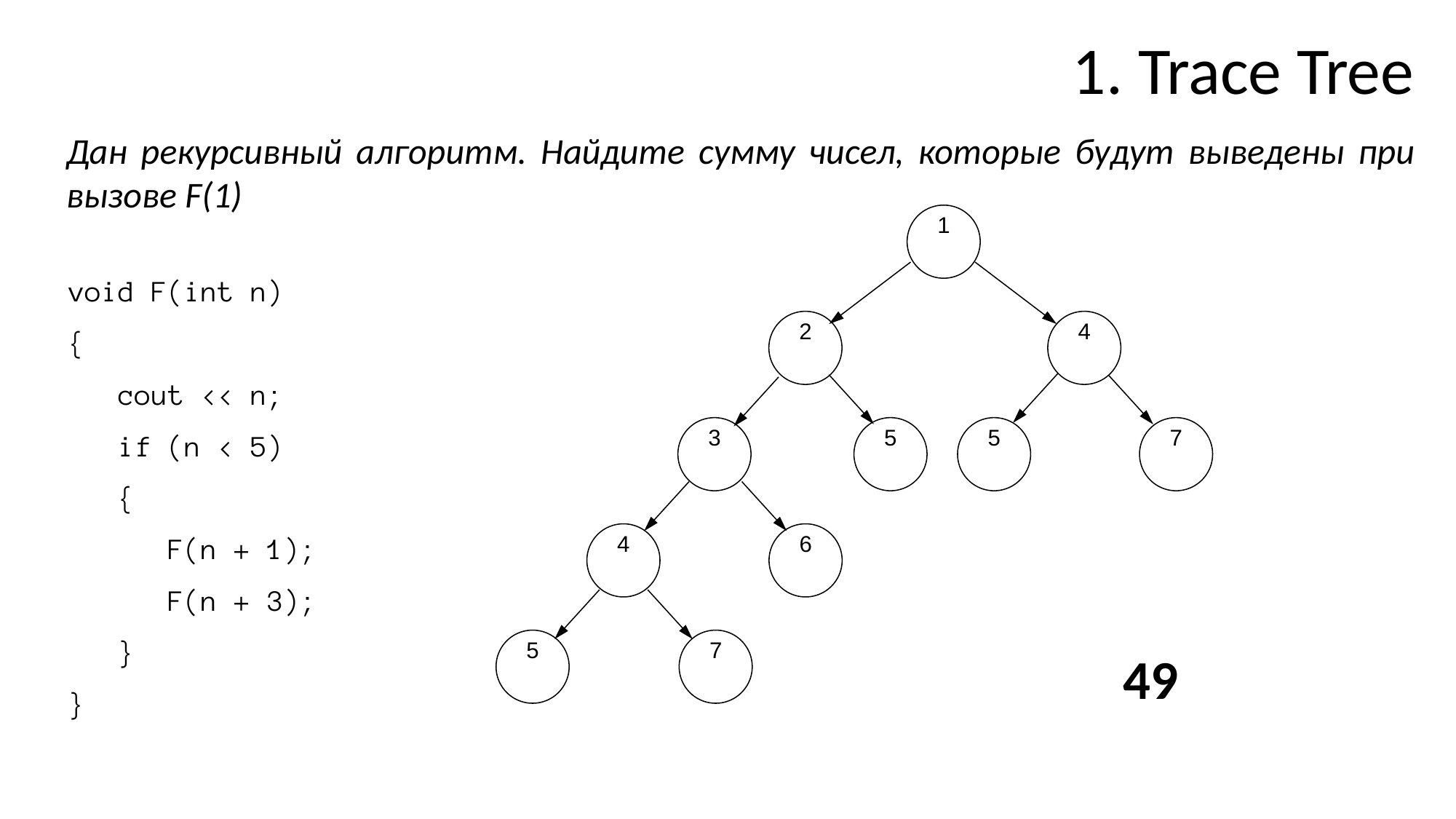

# 1. Trace Tree
Дан рекурсивный алгоритм. Найдите сумму чисел, которые будут выведены при вызове F(1)

1

2

4

3

5

5

7

4

6

5

7
void F(int n)
{
   cout << n;
   if (n < 5)
   {
      F(n + 1);
      F(n + 3);
   }
}

49